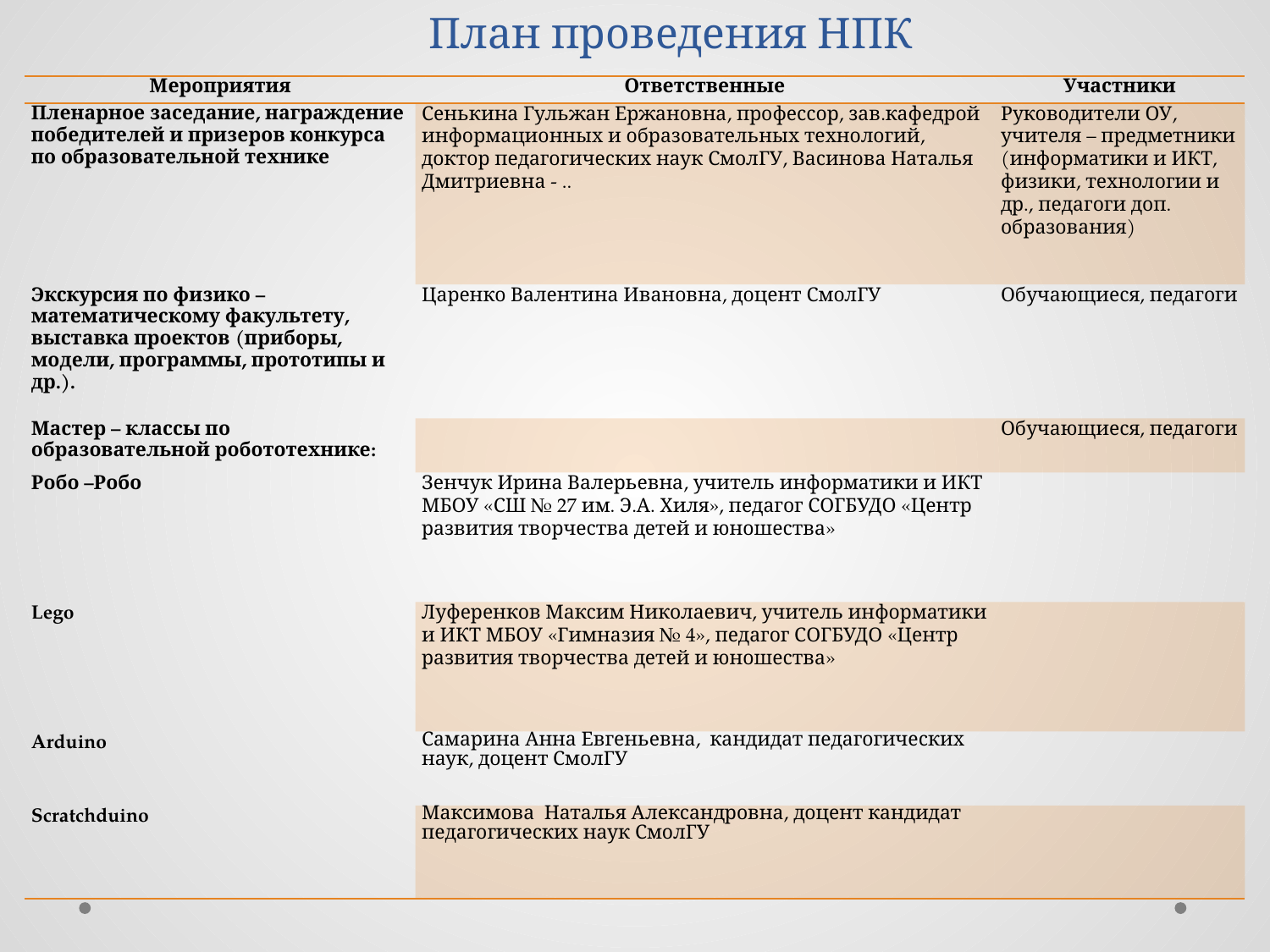

# План проведения НПК
| Мероприятия | Ответственные | Участники |
| --- | --- | --- |
| Пленарное заседание, награждение победителей и призеров конкурса по образовательной технике | Сенькина Гульжан Ержановна, профессор, зав.кафедрой информационных и образовательных технологий, доктор педагогических наук СмолГУ, Васинова Наталья Дмитриевна - .. | Руководители ОУ, учителя – предметники (информатики и ИКТ, физики, технологии и др., педагоги доп. образования) |
| Экскурсия по физико – математическому факультету, выставка проектов (приборы, модели, программы, прототипы и др.). | Царенко Валентина Ивановна, доцент СмолГУ | Обучающиеся, педагоги |
| Мастер – классы по образовательной робототехнике: |  | Обучающиеся, педагоги |
| Робо –Робо | Зенчук Ирина Валерьевна, учитель информатики и ИКТ МБОУ «СШ № 27 им. Э.А. Хиля», педагог СОГБУДО «Центр развития творчества детей и юношества» |  |
| Lego | Луференков Максим Николаевич, учитель информатики и ИКТ МБОУ «Гимназия № 4», педагог СОГБУДО «Центр развития творчества детей и юношества» |  |
| Arduino | Самарина Анна Евгеньевна, кандидат педагогических наук, доцент СмолГУ |  |
| Scratchduino | Максимова Наталья Александровна, доцент кандидат педагогических наук СмолГУ |  |